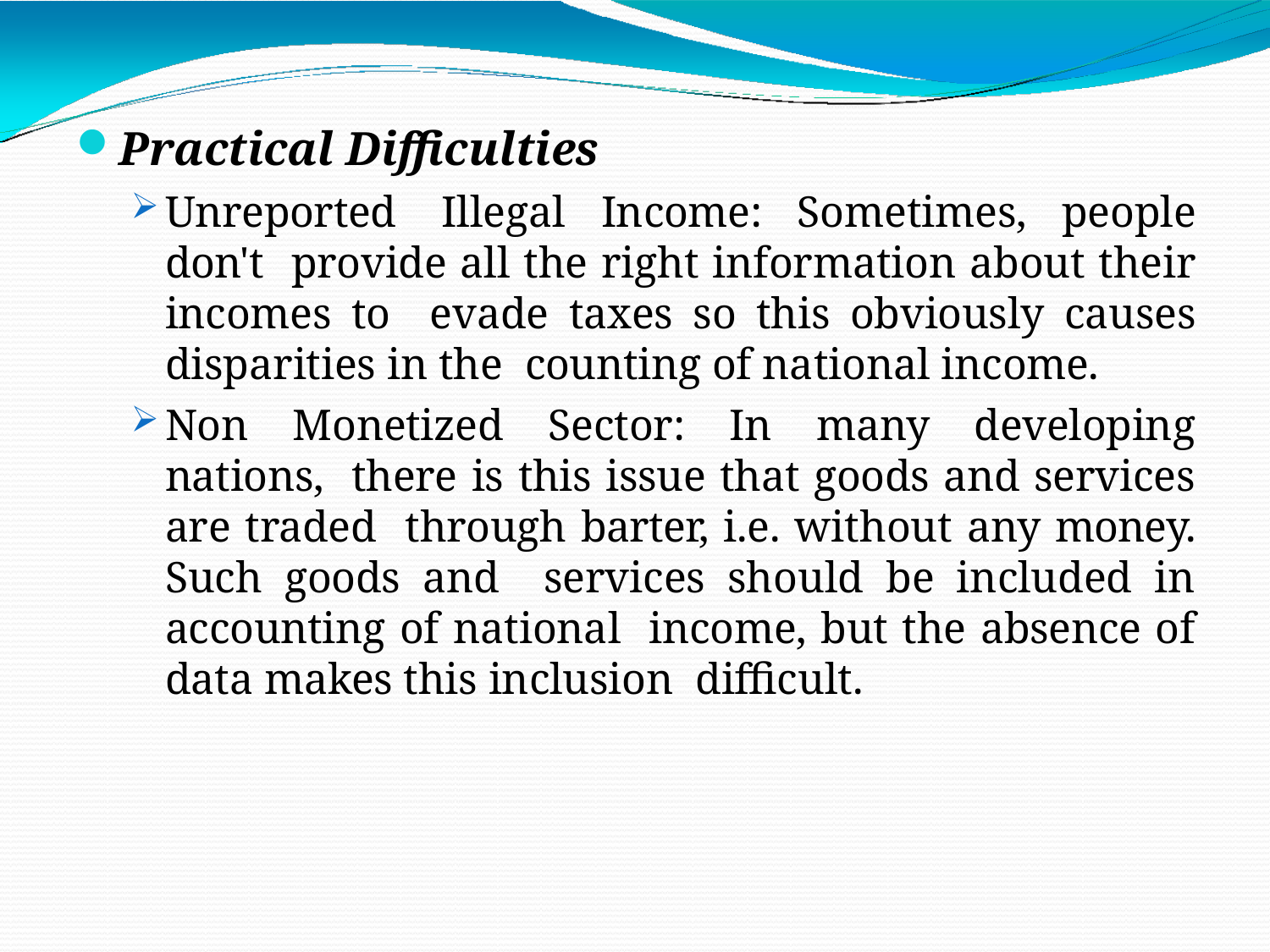

Practical Difficulties
Unreported Illegal Income: Sometimes, people don't  provide all the right information about their incomes to  evade taxes so this obviously causes disparities in the  counting of national income.
Non Monetized Sector: In many developing nations,  there is this issue that goods and services are traded  through barter, i.e. without any money. Such goods and  services should be included in accounting of national  income, but the absence of data makes this inclusion  difficult.